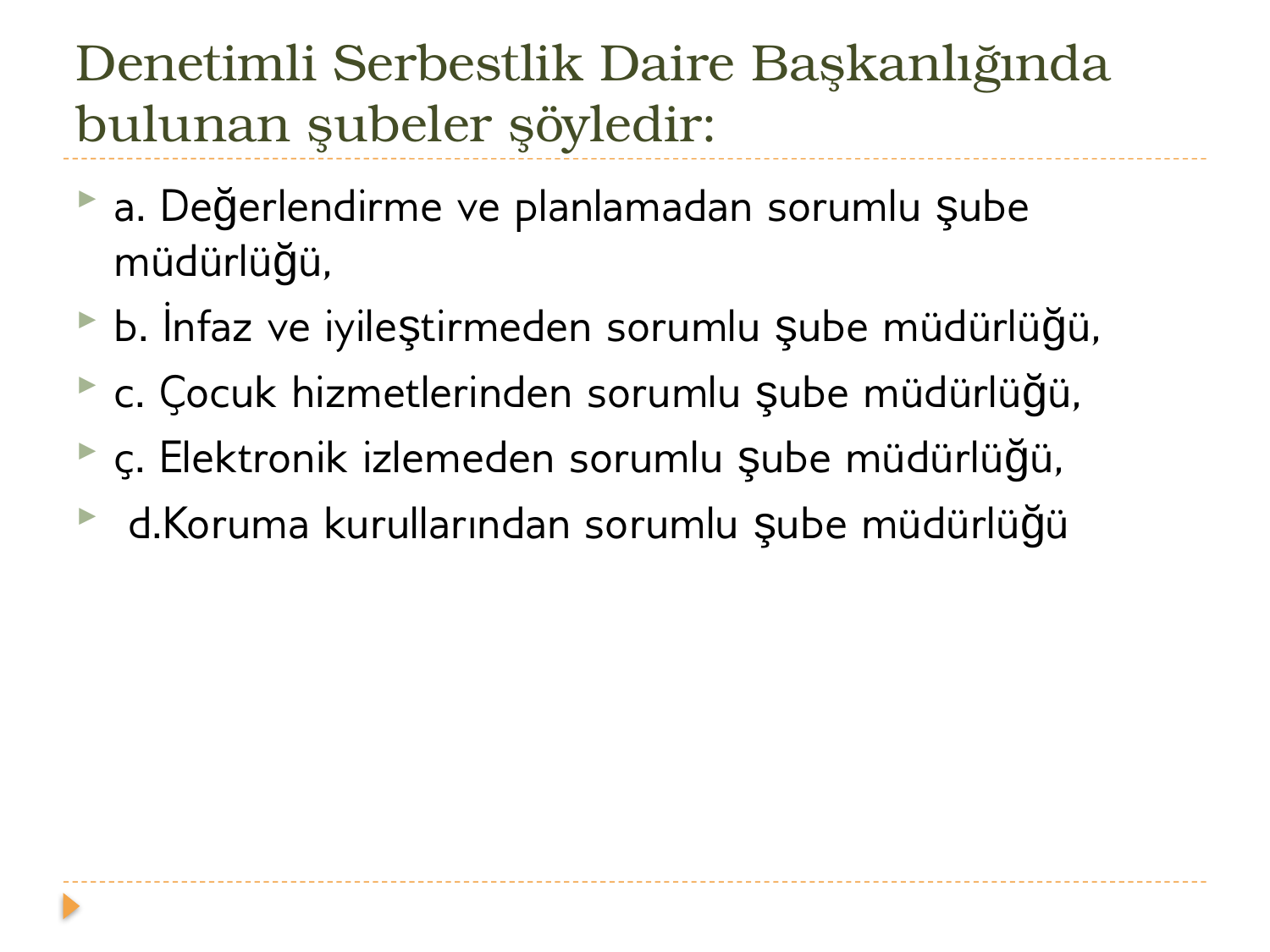

# Denetimli Serbestlik Daire Başkanlığında bulunan şubeler şöyledir:
a. Değerlendirme ve planlamadan sorumlu şube müdürlüğü,
b. İnfaz ve iyileştirmeden sorumlu şube müdürlüğü,
c. Çocuk hizmetlerinden sorumlu şube müdürlüğü,
ç. Elektronik izlemeden sorumlu şube müdürlüğü,
 d.Koruma kurullarından sorumlu şube müdürlüğü